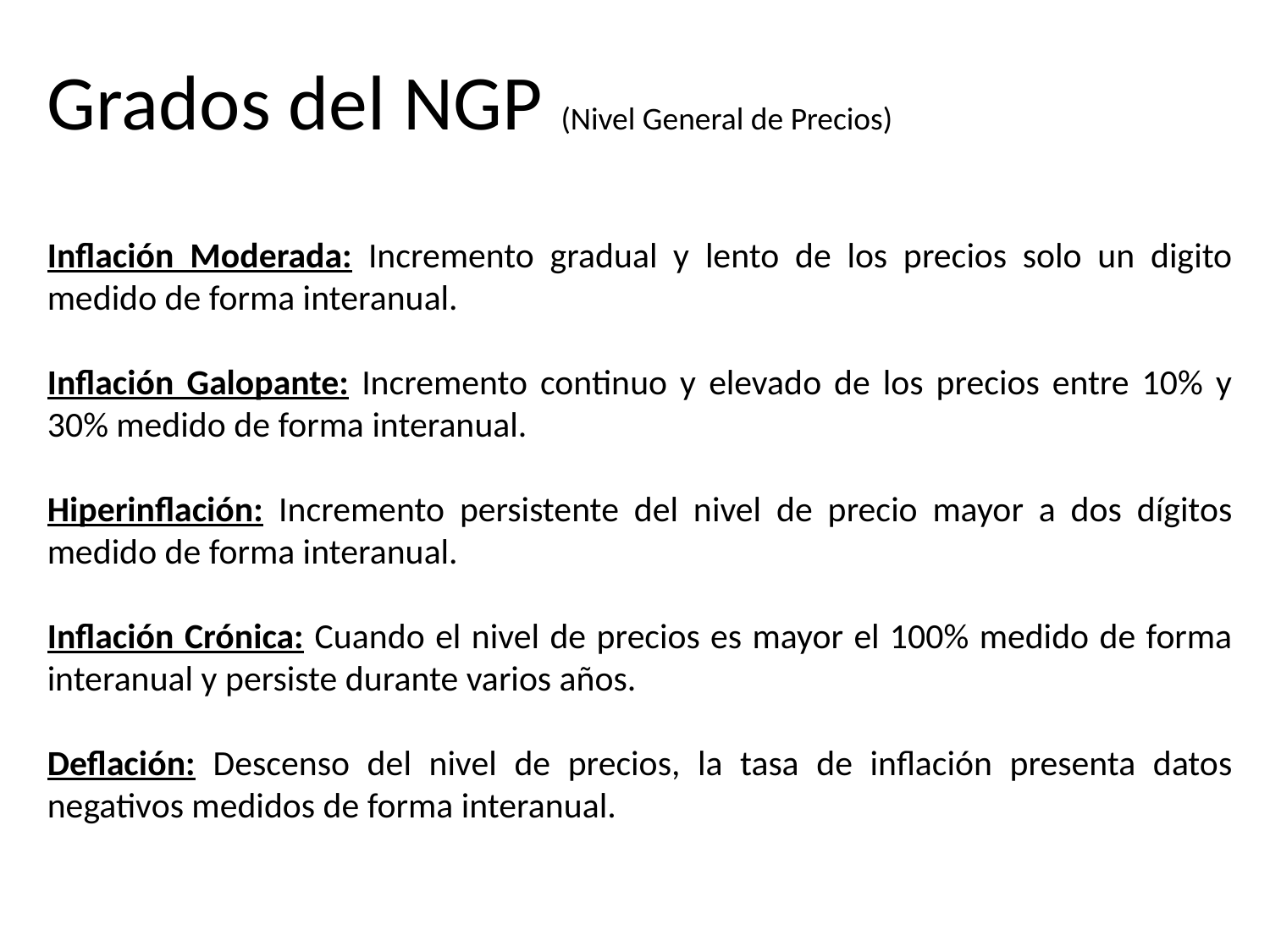

Grados del NGP (Nivel General de Precios)
Inflación Moderada: Incremento gradual y lento de los precios solo un digito medido de forma interanual.

Inflación Galopante: Incremento continuo y elevado de los precios entre 10% y 30% medido de forma interanual.

Hiperinflación: Incremento persistente del nivel de precio mayor a dos dígitos medido de forma interanual.

Inflación Crónica: Cuando el nivel de precios es mayor el 100% medido de forma interanual y persiste durante varios años.

Deflación: Descenso del nivel de precios, la tasa de inflación presenta datos negativos medidos de forma interanual.